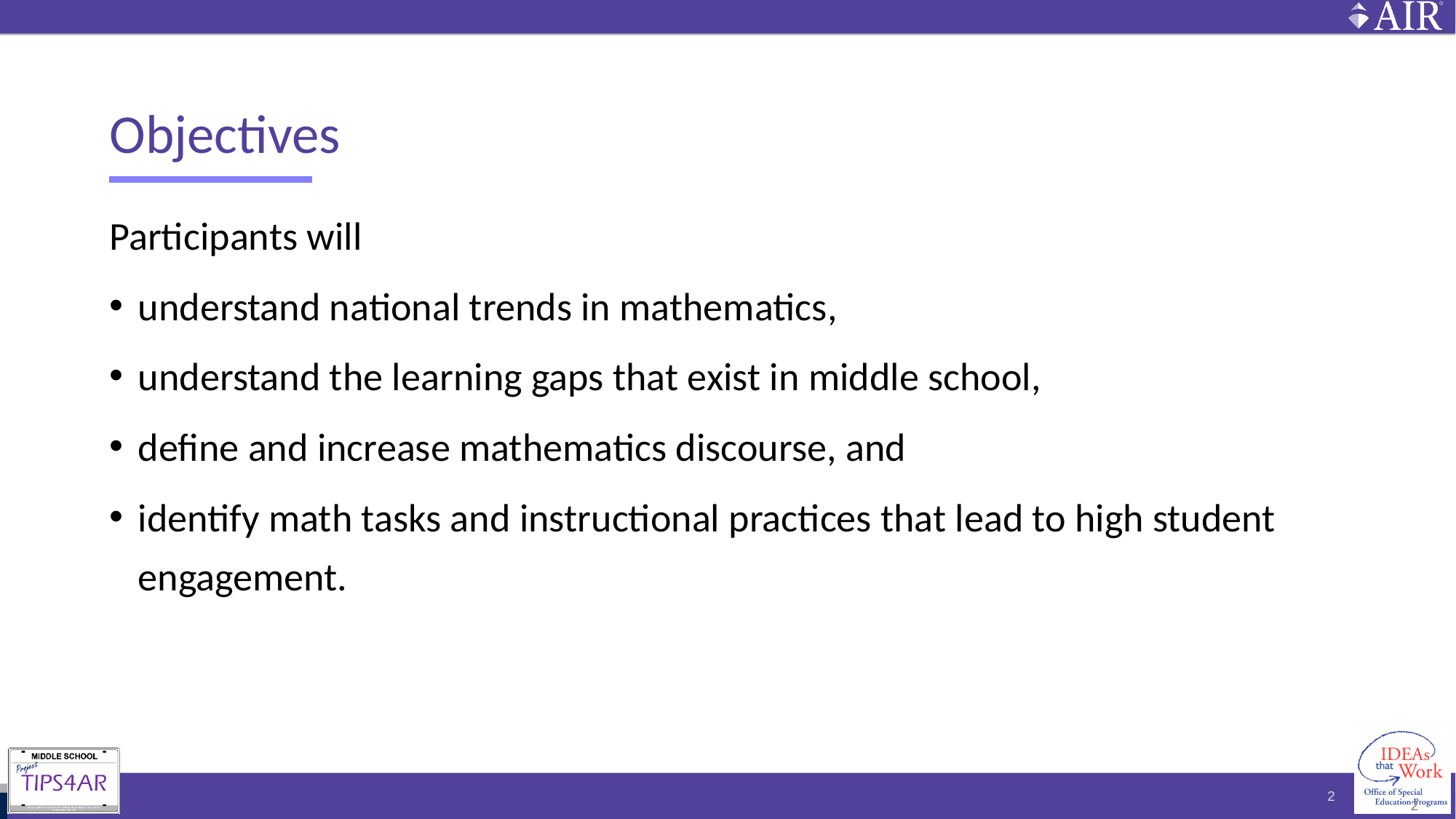

# Objectives
Participants will
understand national trends in mathematics,
understand the learning gaps that exist in middle school,
define and increase mathematics discourse, and
identify math tasks and instructional practices that lead to high student engagement.
2